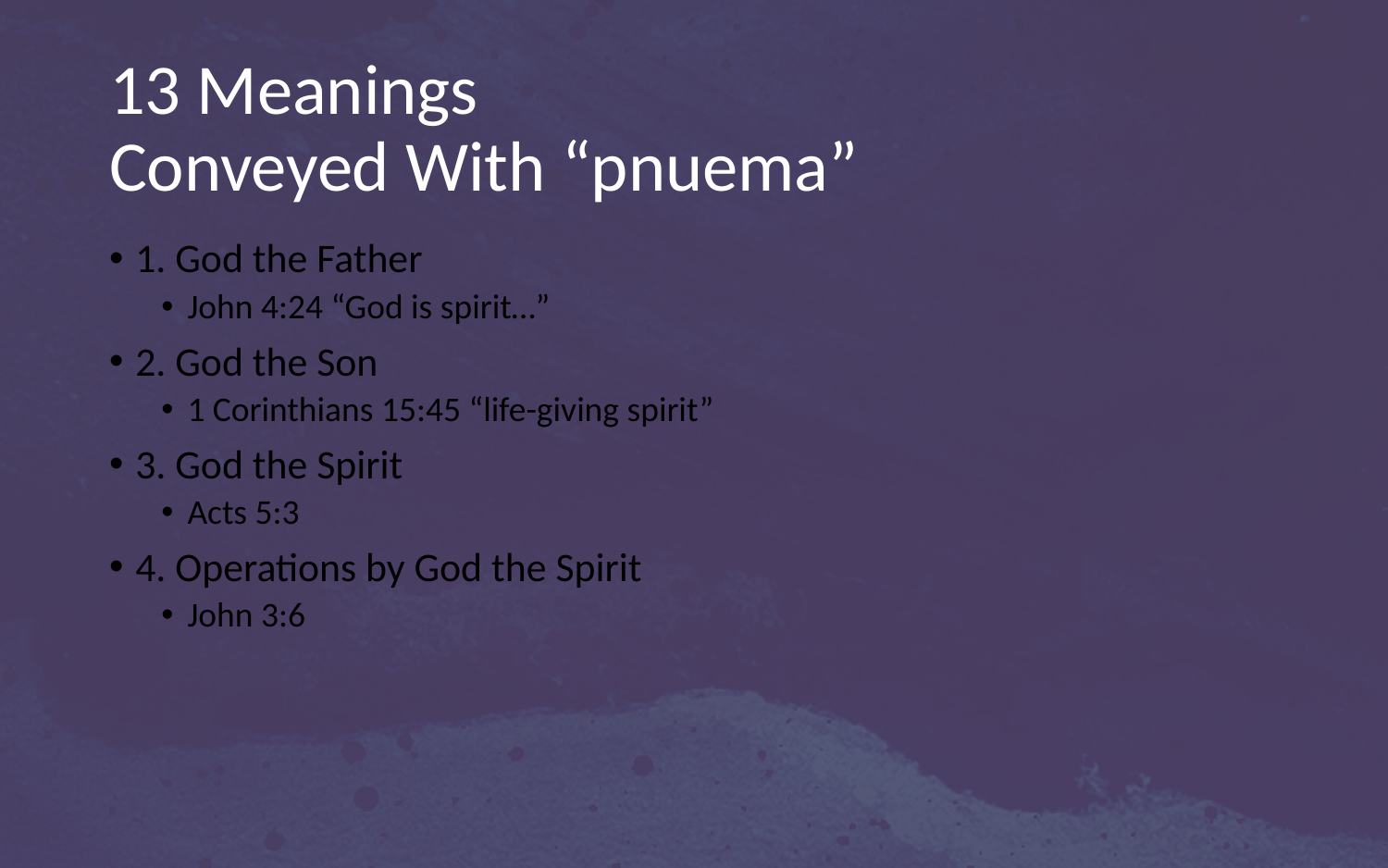

# 13 Meanings Conveyed With “pnuema”
1. God the Father
John 4:24 “God is spirit…”
2. God the Son
1 Corinthians 15:45 “life-giving spirit”
3. God the Spirit
Acts 5:3
4. Operations by God the Spirit
John 3:6